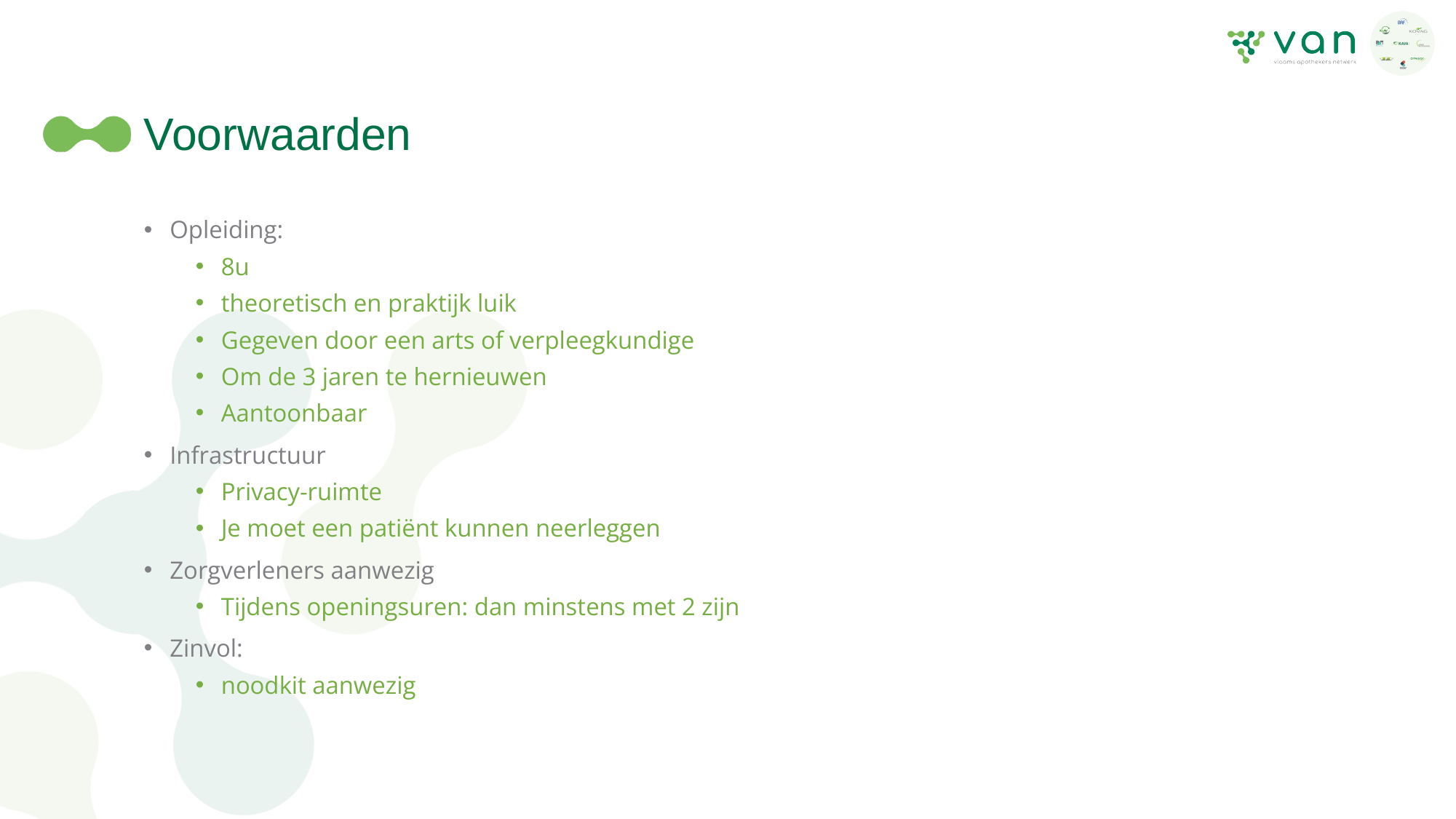

# Voorwaarden
Opleiding:
8u
theoretisch en praktijk luik
Gegeven door een arts of verpleegkundige
Om de 3 jaren te hernieuwen
Aantoonbaar
Infrastructuur
Privacy-ruimte
Je moet een patiënt kunnen neerleggen
Zorgverleners aanwezig
Tijdens openingsuren: dan minstens met 2 zijn
Zinvol:
noodkit aanwezig